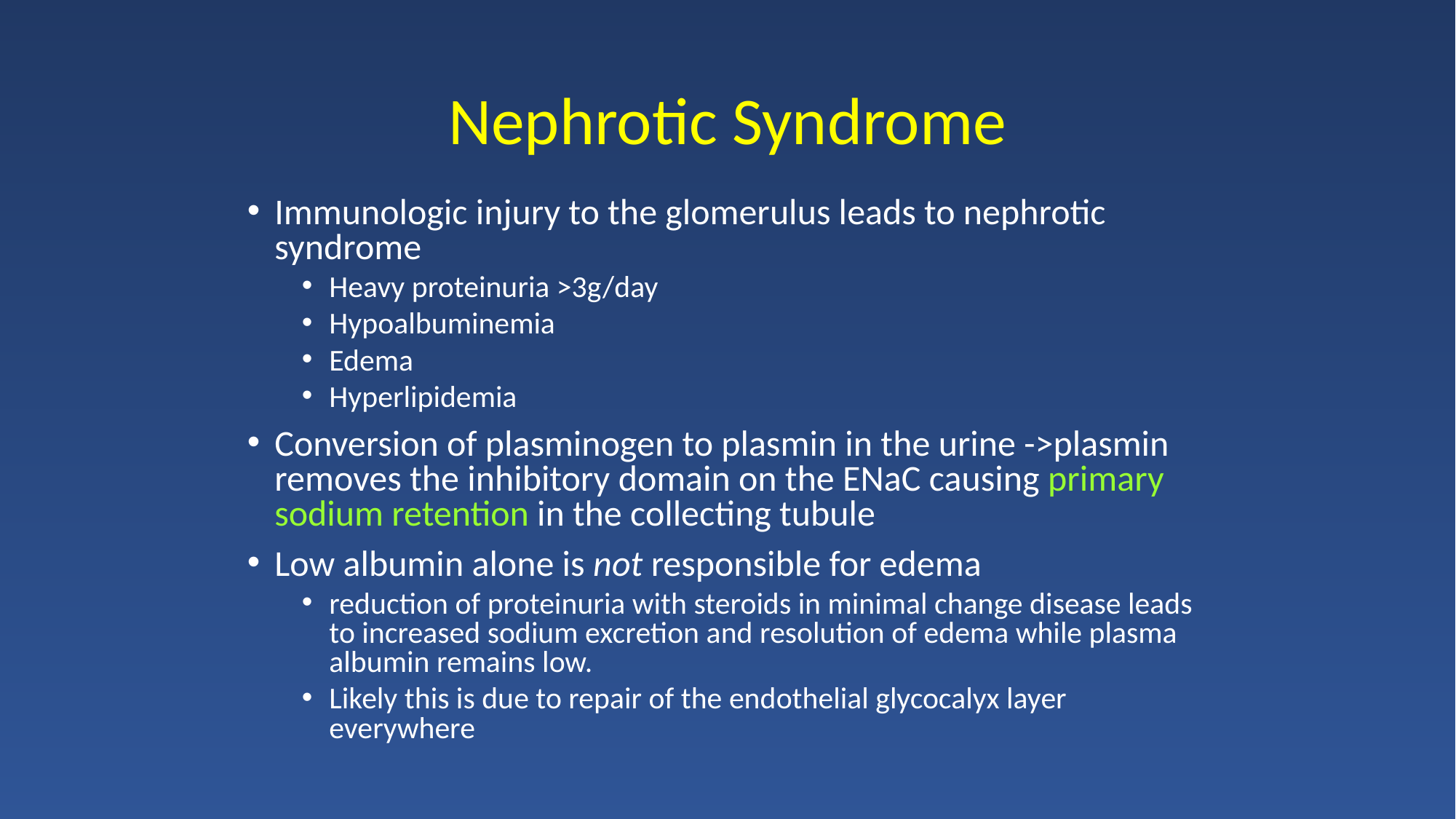

# Nephrotic Syndrome
Immunologic injury to the glomerulus leads to nephrotic syndrome
Heavy proteinuria >3g/day
Hypoalbuminemia
Edema
Hyperlipidemia
Conversion of plasminogen to plasmin in the urine ->plasmin removes the inhibitory domain on the ENaC causing primary sodium retention in the collecting tubule
Low albumin alone is not responsible for edema
reduction of proteinuria with steroids in minimal change disease leads to increased sodium excretion and resolution of edema while plasma albumin remains low.
Likely this is due to repair of the endothelial glycocalyx layer everywhere